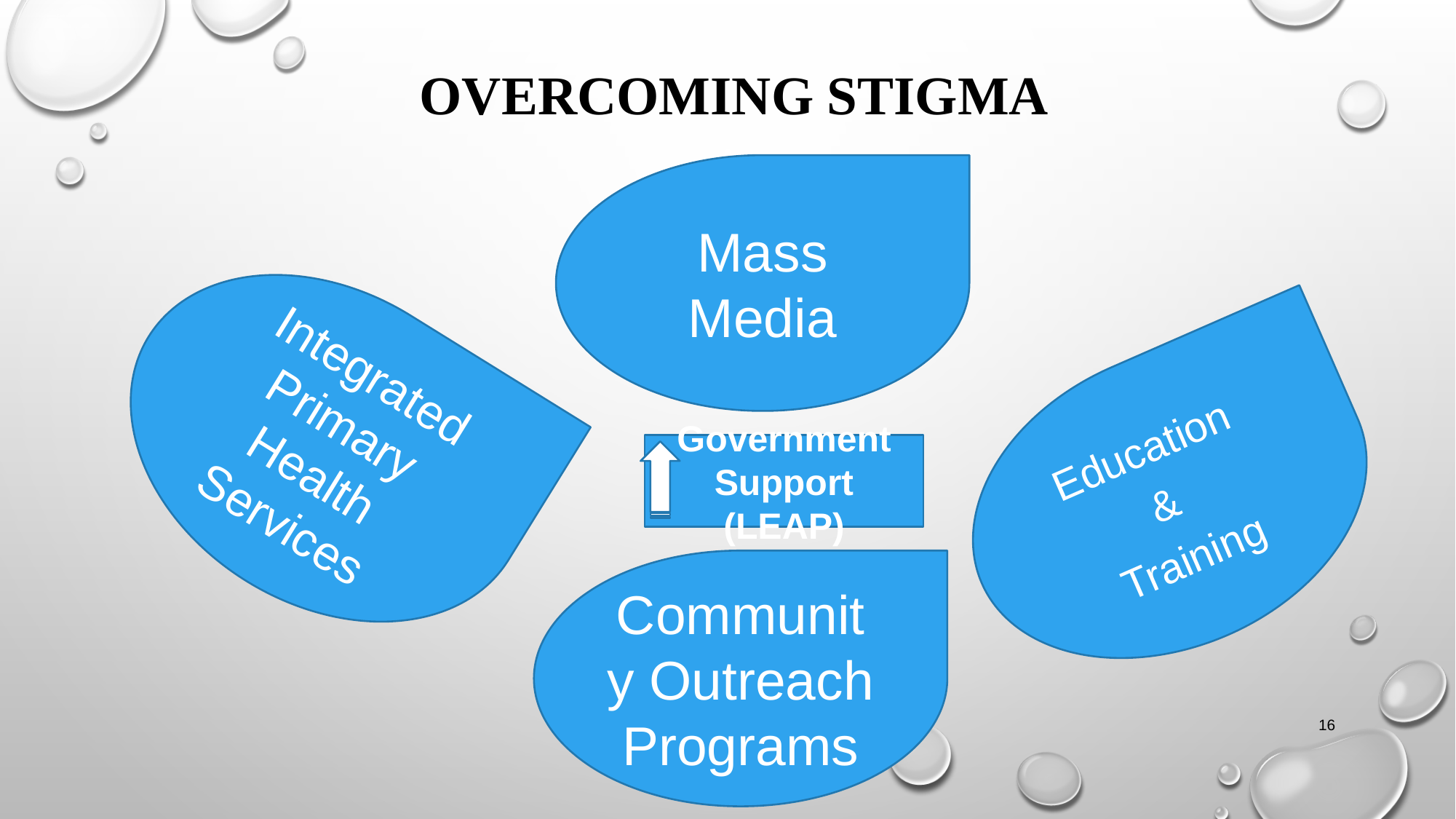

# Overcoming Stigma
Mass Media

Integrated Primary Health Services
Education
&
Training
Government Support (LEAP)

Community Outreach Programs
16